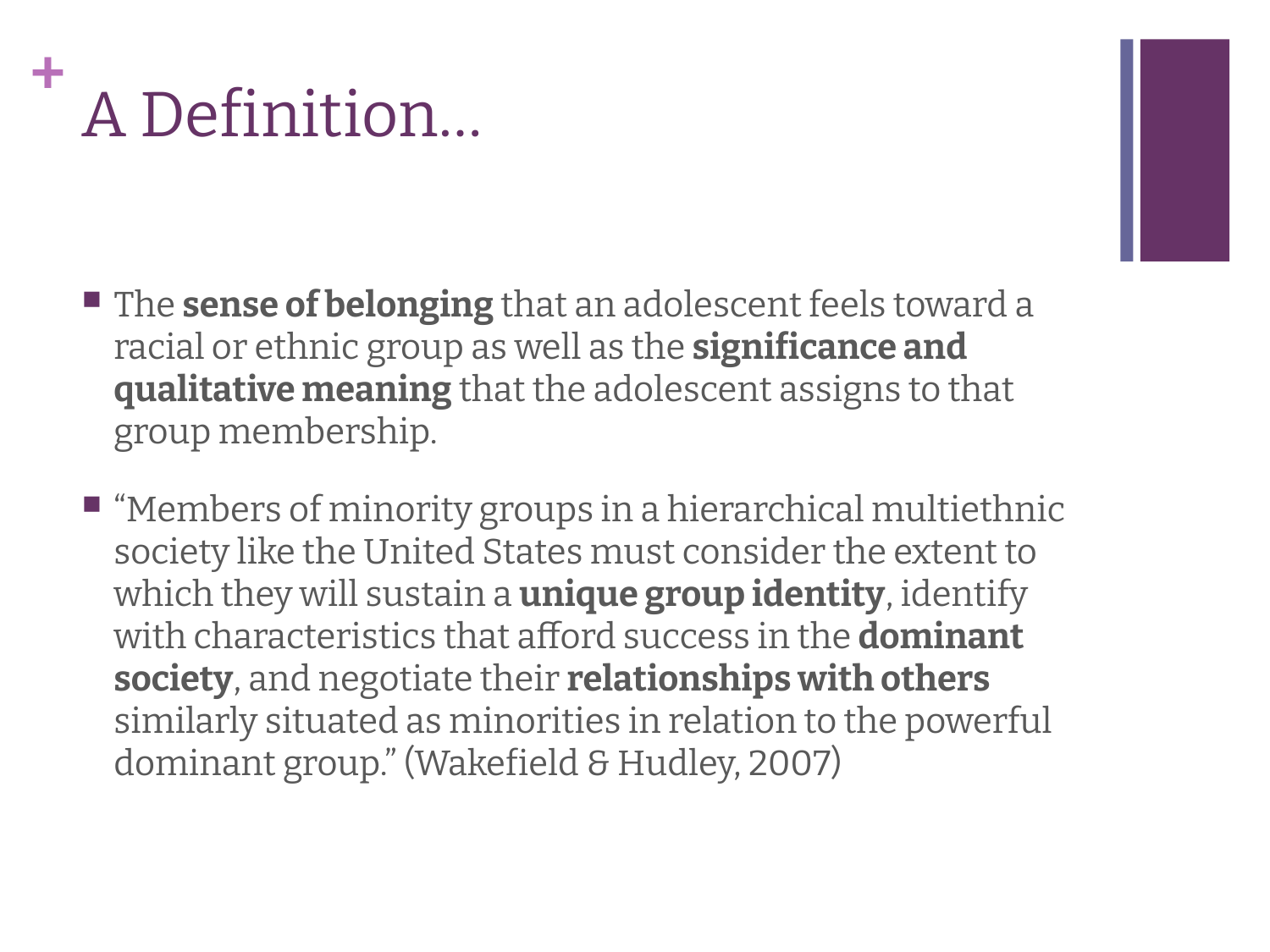

# A Definition…
The sense of belonging that an adolescent feels toward a racial or ethnic group as well as the significance and qualitative meaning that the adolescent assigns to that group membership.
“Members of minority groups in a hierarchical multiethnic society like the United States must consider the extent to which they will sustain a unique group identity, identify with characteristics that afford success in the dominant society, and negotiate their relationships with others similarly situated as minorities in relation to the powerful dominant group.” (Wakefield & Hudley, 2007)